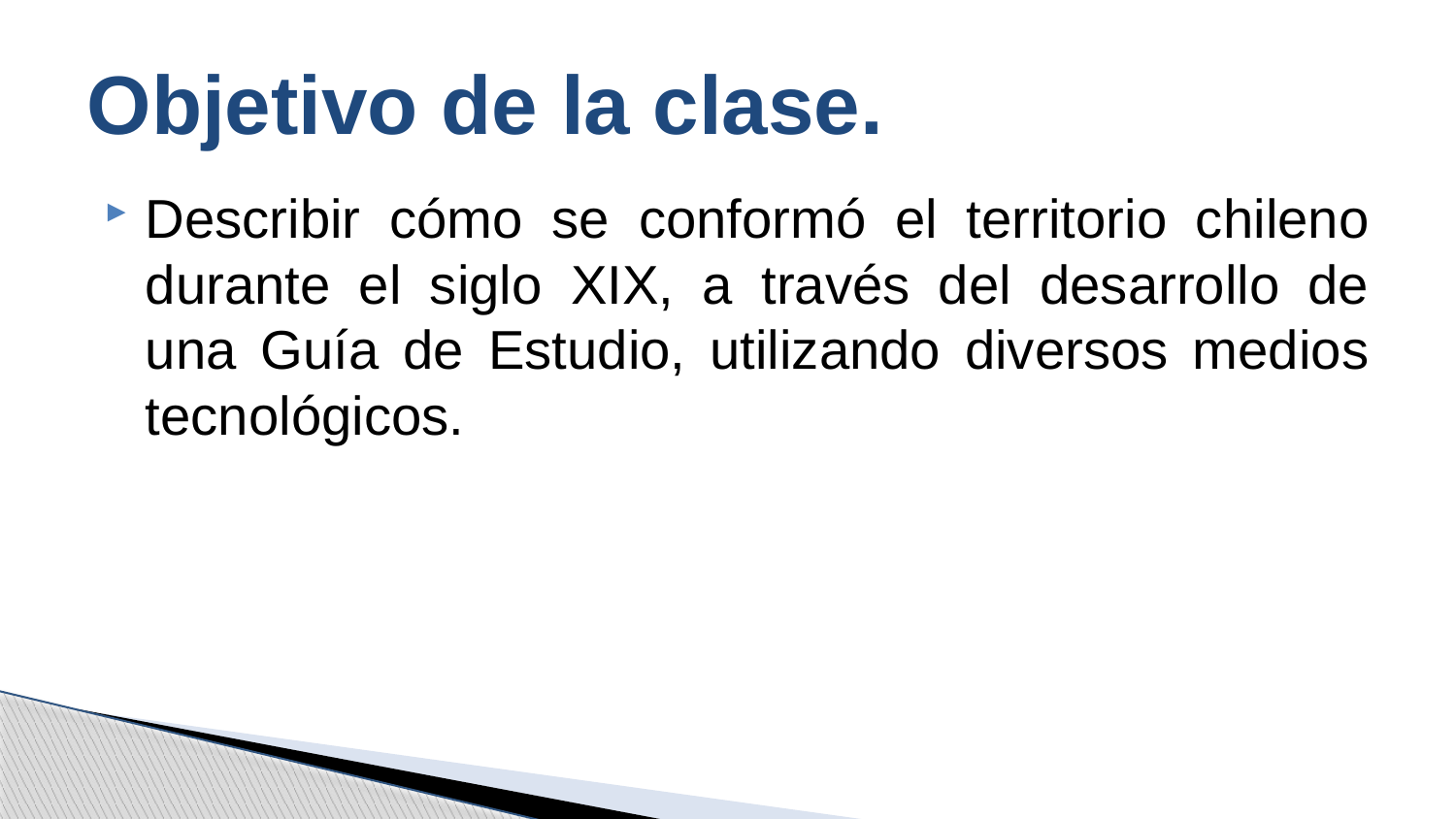

# Objetivo de la clase.
Describir cómo se conformó el territorio chileno durante el siglo XIX, a través del desarrollo de una Guía de Estudio, utilizando diversos medios tecnológicos.